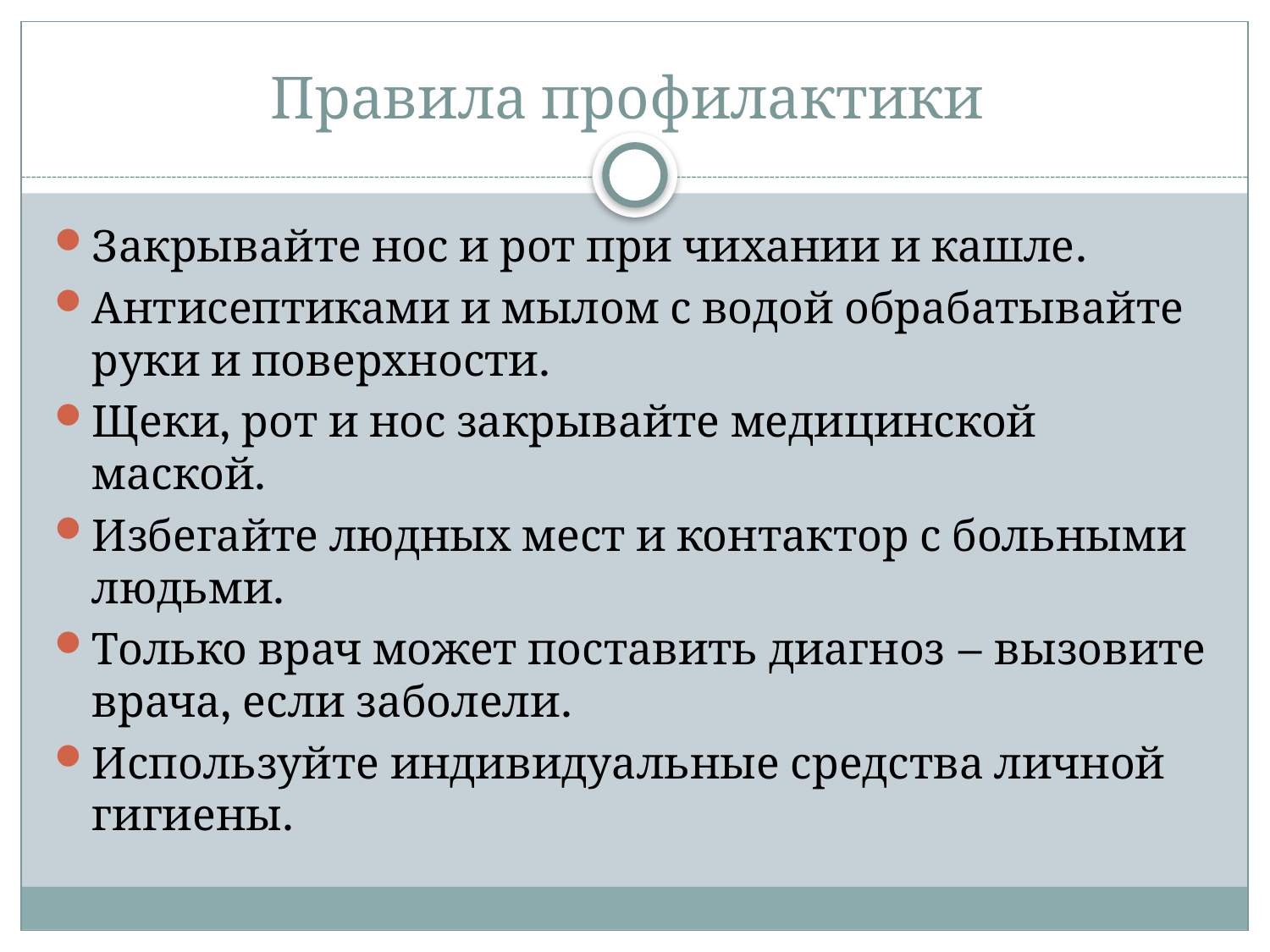

# Правила профилактики
Закрывайте нос и рот при чихании и кашле.
Антисептиками и мылом с водой обрабатывайте руки и поверхности.
Щеки, рот и нос закрывайте медицинской маской.
Избегайте людных мест и контактор с больными людьми.
Только врач может поставить диагноз – вызовите врача, если заболели.
Используйте индивидуальные средства личной гигиены.